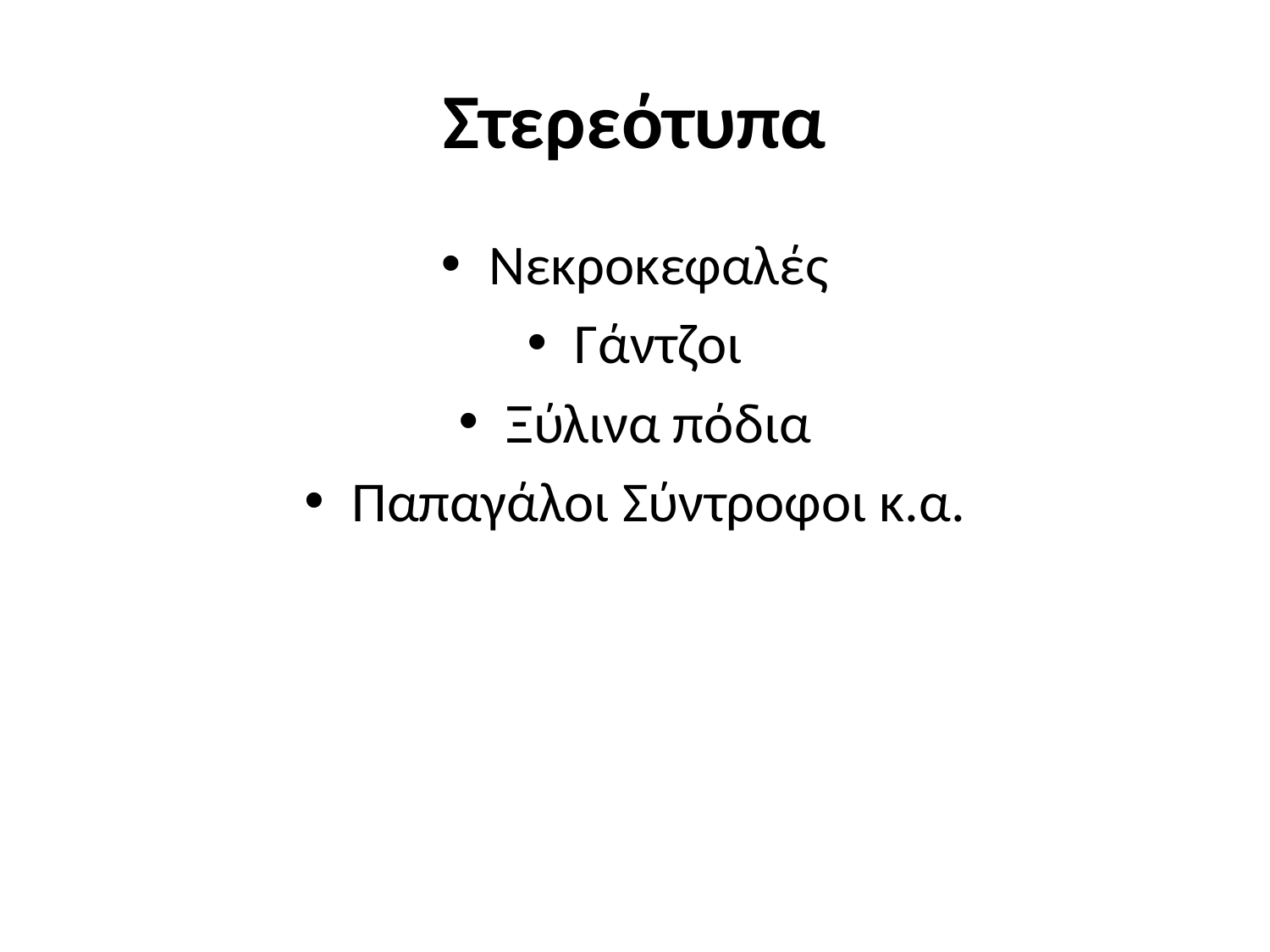

# Στερεότυπα
Νεκροκεφαλές
Γάντζοι
Ξύλινα πόδια
Παπαγάλοι Σύντροφοι κ.α.